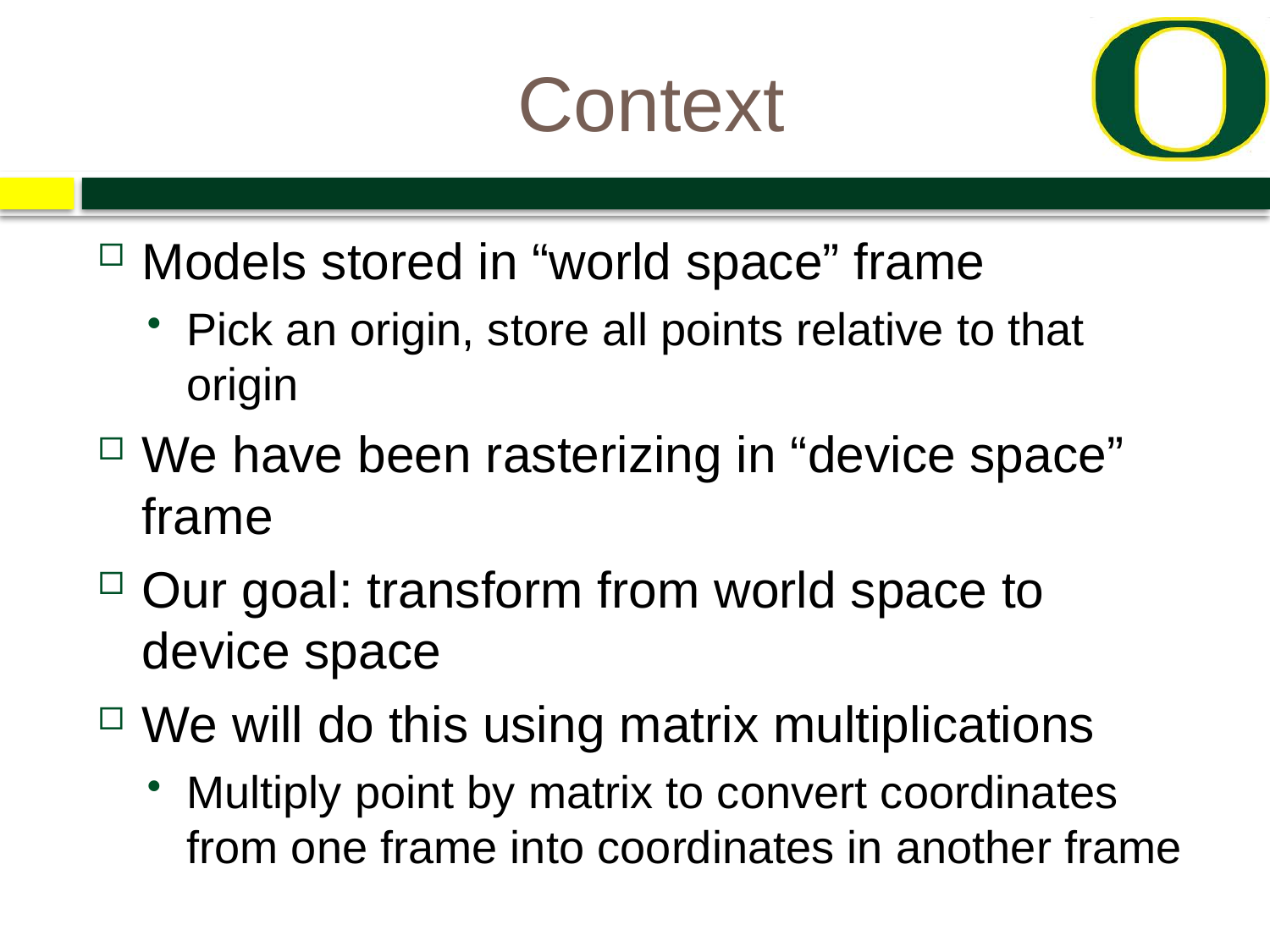

# Context
Models stored in “world space” frame
Pick an origin, store all points relative to that origin
We have been rasterizing in “device space” frame
Our goal: transform from world space to device space
We will do this using matrix multiplications
Multiply point by matrix to convert coordinates from one frame into coordinates in another frame